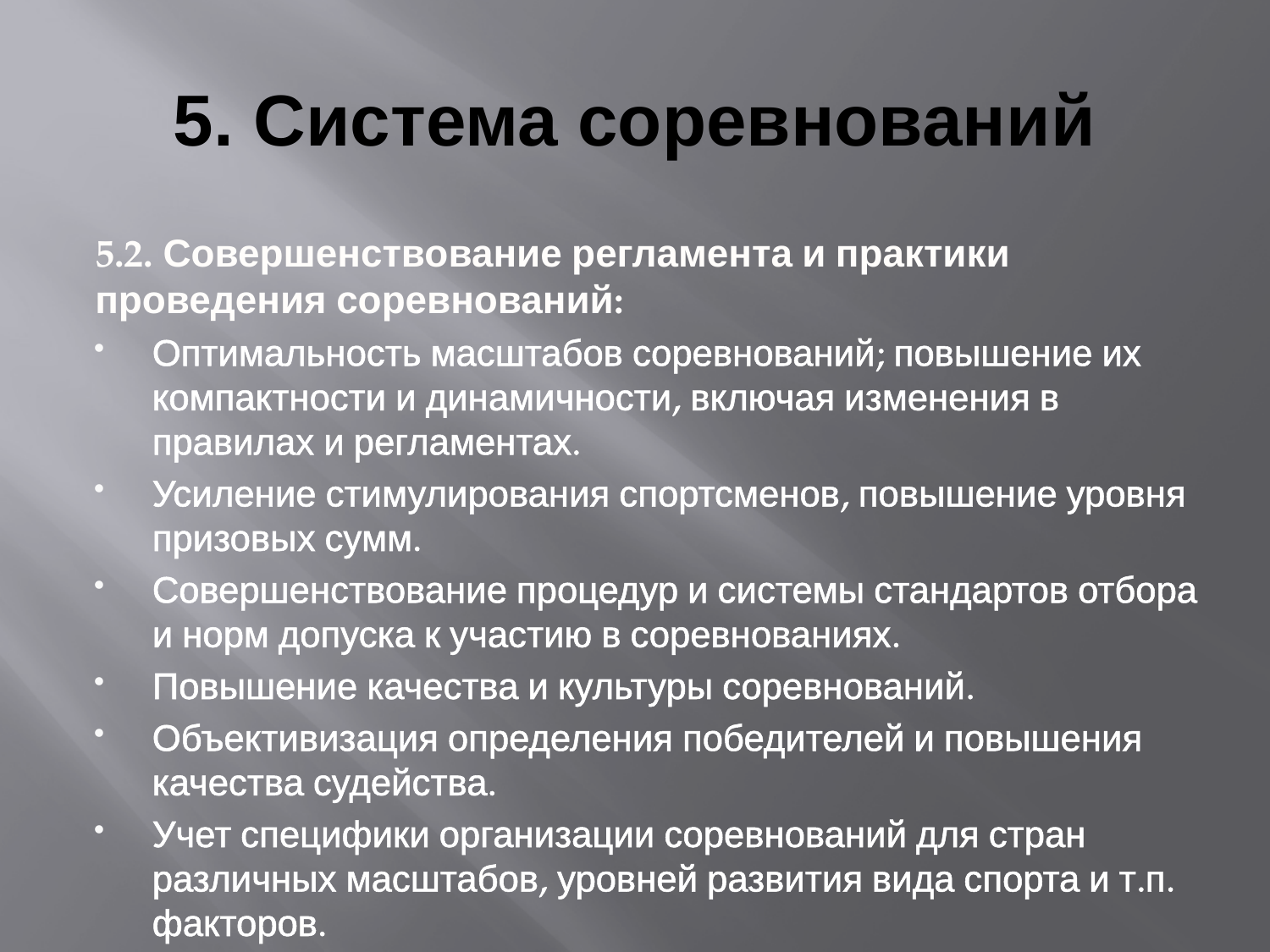

# 5. Система соревнований
5.2. Совершенствование регламента и практики проведения соревнований:
Оптимальность масштабов соревнований; повышение их компактности и динамичности, включая изменения в правилах и регламентах.
Усиление стимулирования спортсменов, повышение уровня призовых сумм.
Совершенствование процедур и системы стандартов отбора и норм допуска к участию в соревнованиях.
Повышение качества и культуры соревнований.
Объективизация определения победителей и повышения качества судейства.
Учет специфики организации соревнований для стран различных масштабов, уровней развития вида спорта и т.п. факторов.